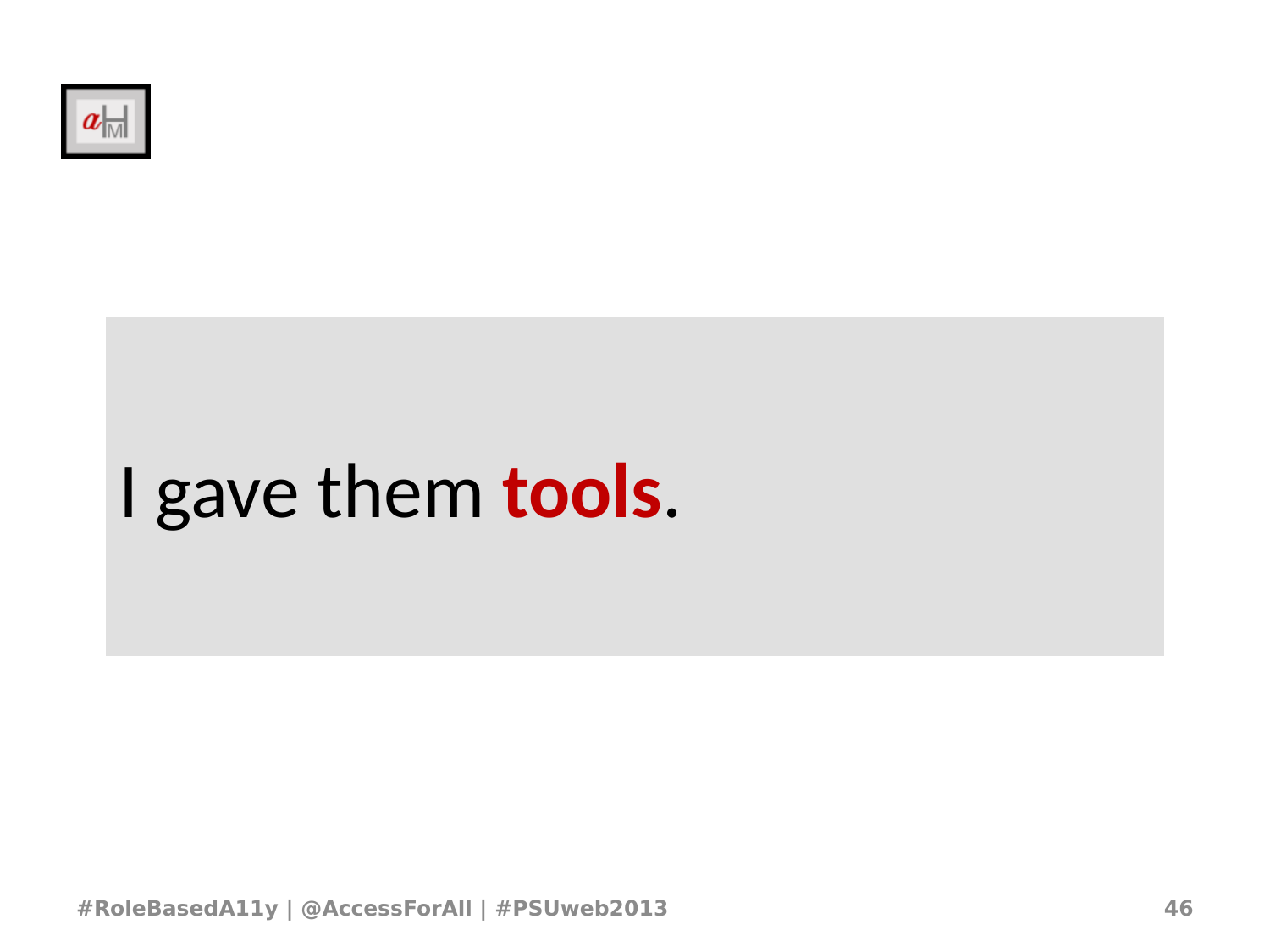

# I gave them tools.
#RoleBasedA11y | @AccessForAll | #PSUweb2013
46